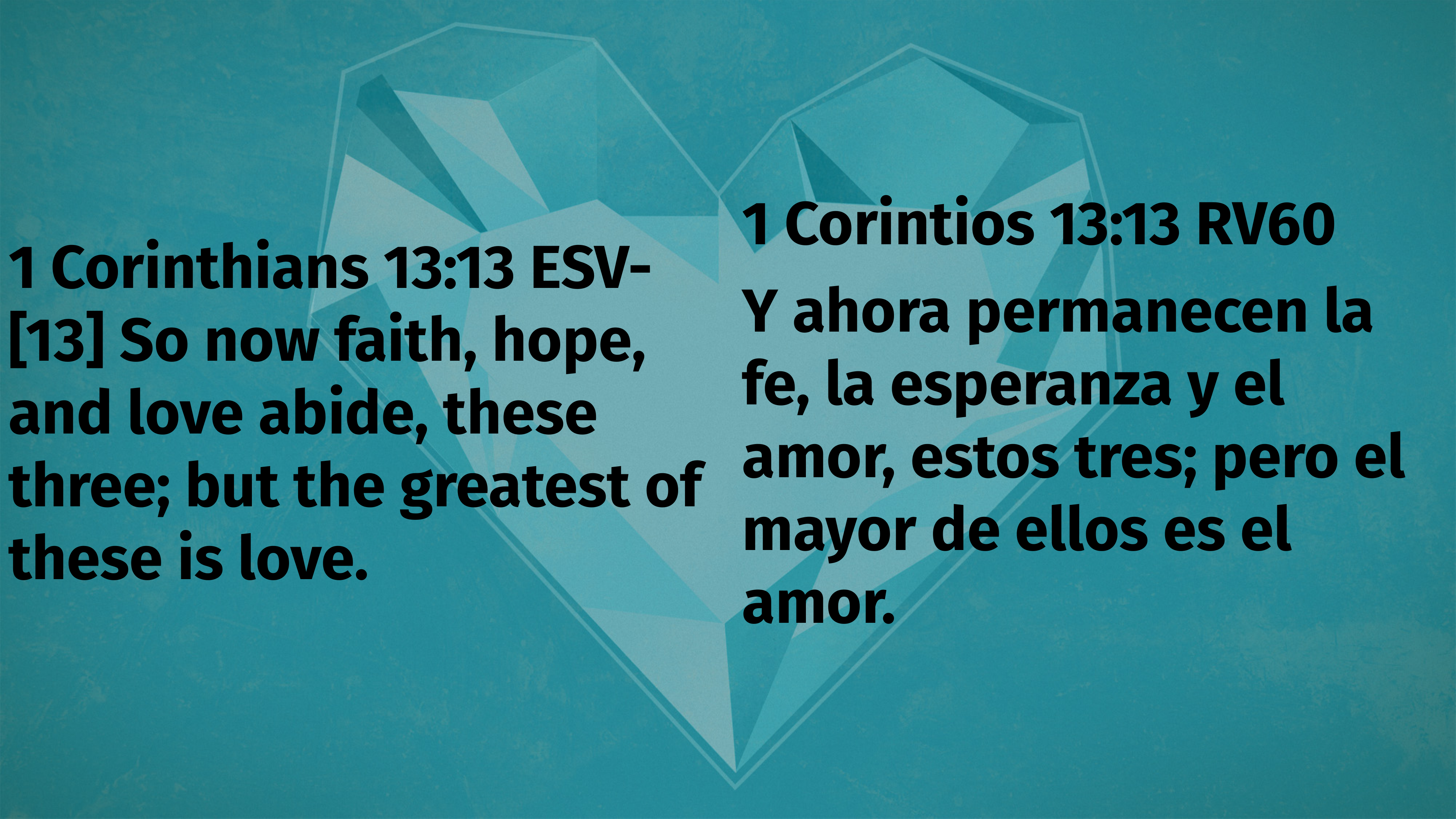

1 Corinthians 13:13 ESV- [13] So now faith, hope, and love abide, these three; but the greatest of these is love.
1 Corintios 13:13 RV60
Y ahora permanecen la fe, la esperanza y el amor, estos tres; pero el mayor de ellos es el amor.